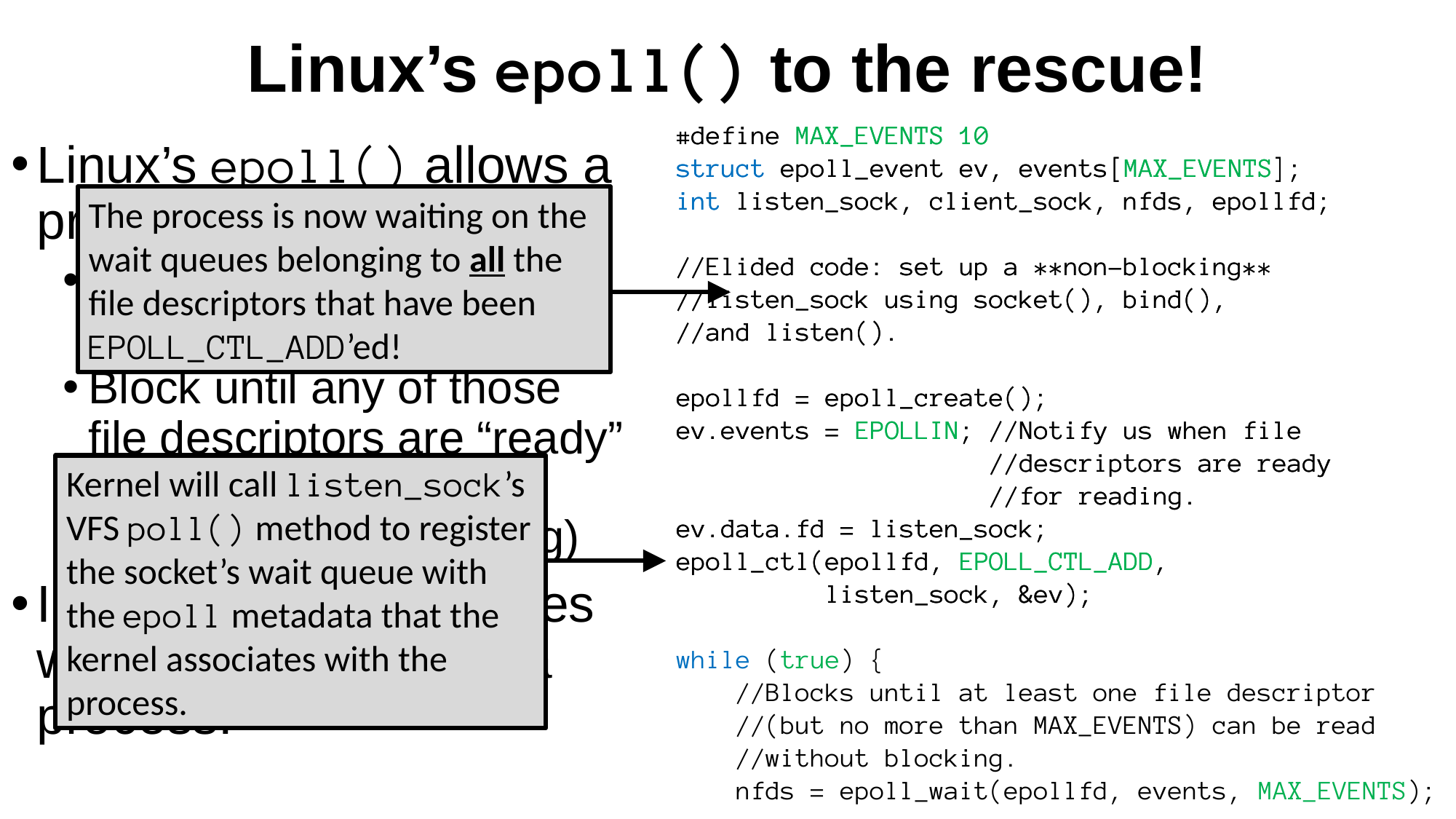

# Linux’s epoll() to the rescue!
#define MAX_EVENTS 10
struct epoll_event ev, events[MAX_EVENTS];
int listen_sock, client_sock, nfds, epollfd;

//Elided code: set up a **non-blocking**
//listen_sock using socket(), bind(),
//and listen().

epollfd = epoll_create();
ev.events = EPOLLIN; //Notify us when file
                     //descriptors are ready
                     //for reading.
ev.data.fd = listen_sock;
epoll_ctl(epollfd, EPOLL_CTL_ADD,
          listen_sock, &ev);
#define MAX_EVENTS 10
struct epoll_event ev, events[MAX_EVENTS];
int listen_sock, client_sock, nfds, epollfd;

//Elided code: set up a **non-blocking**
//listen_sock using socket(), bind(),
//and listen().

epollfd = epoll_create();
ev.events = EPOLLIN; //Notify us when file
                     //descriptors are ready
                     //for reading.
ev.data.fd = listen_sock;
epoll_ctl(epollfd, EPOLL_CTL_ADD,
          listen_sock, &ev);

while (true) {
    //Blocks until at least one file descriptor
    //(but no more than MAX_EVENTS) can be read
    //without blocking.
    nfds = epoll_wait(epollfd, events, MAX_EVENTS);

    for (int n = 0; n < nfds; n++) {
        if (events[n].data.fd == listen_sock) {
            client_sock = accept(listen_sock,
                                 /*etc*/);
            make_non_blocking(client_sock);
            ev.events = EPOLLIN | /*other stuff*/;
            ev.data.fd = client_sock;
            epoll_ctl(epollfd, EPOLL_CTL_ADD,
                      client_sock, &ev);
        } else {
            read_from_client(events[n].data.fd);
        }
    }
}
Linux’s epoll() allows a process to:
Register a bunch of file descriptors of interest
Block until any of those file descriptors are “ready” (e.g., can be read or written without blocking)
Internally, epoll() uses wait queues to notify a process!
The process is now waiting on the wait queues belonging to all the file descriptors that have been EPOLL_CTL_ADD’ed!
Kernel will call listen_sock’s VFS poll() method to register the socket’s wait queue with the epoll metadata that the kernel associates with the process.